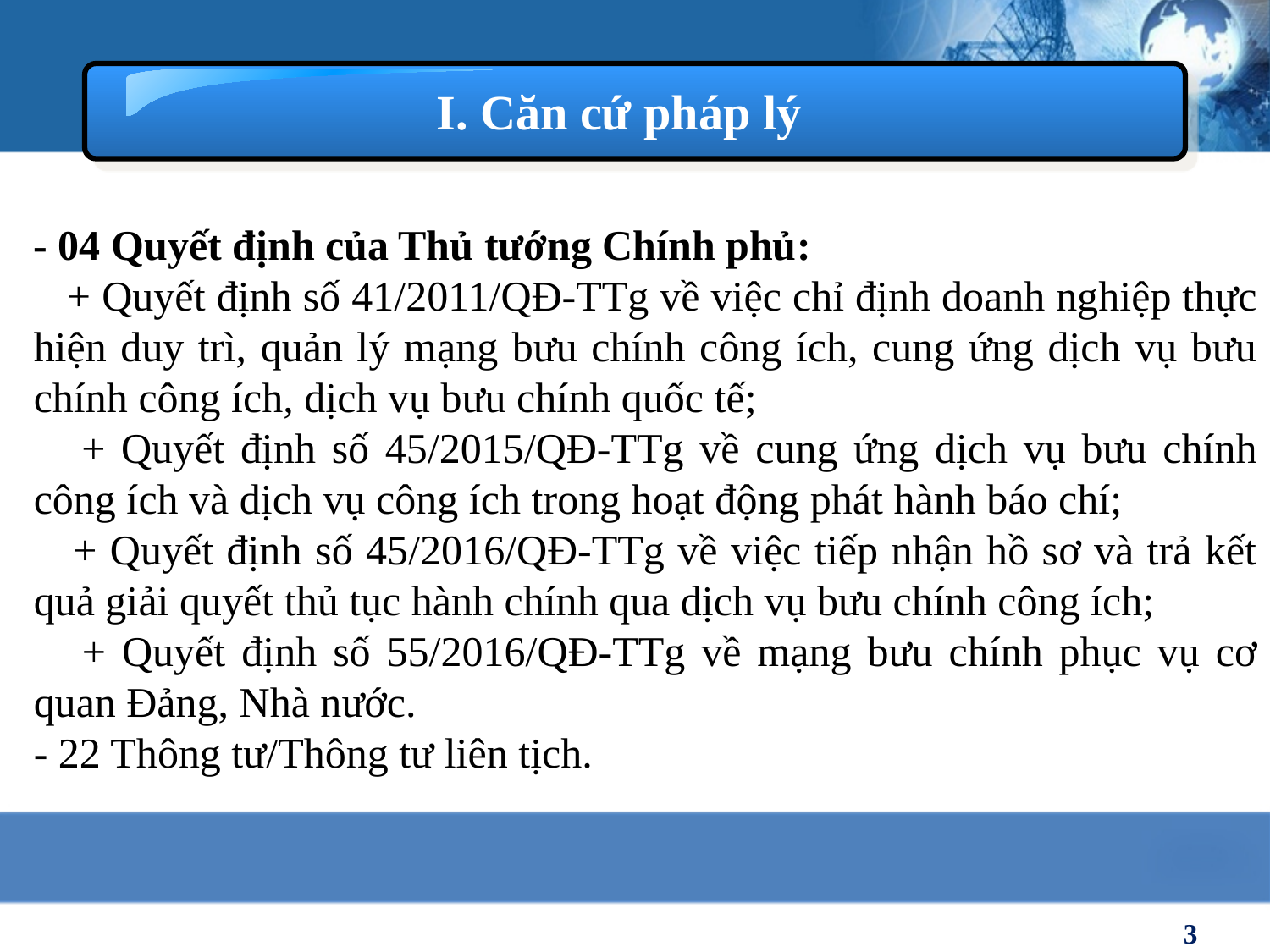

I. Căn cứ pháp lý
- 04 Quyết định của Thủ tướng Chính phủ:
   + Quyết định số 41/2011/QĐ-TTg về việc chỉ định doanh nghiệp thực hiện duy trì, quản lý mạng bưu chính công ích, cung ứng dịch vụ bưu chính công ích, dịch vụ bưu chính quốc tế;
   + Quyết định số 45/2015/QĐ-TTg về cung ứng dịch vụ bưu chính công ích và dịch vụ công ích trong hoạt động phát hành báo chí;
   + Quyết định số 45/2016/QĐ-TTg về việc tiếp nhận hồ sơ và trả kết quả giải quyết thủ tục hành chính qua dịch vụ bưu chính công ích;
   + Quyết định số 55/2016/QĐ-TTg về mạng bưu chính phục vụ cơ quan Đảng, Nhà nước.
- 22 Thông tư/Thông tư liên tịch.

3